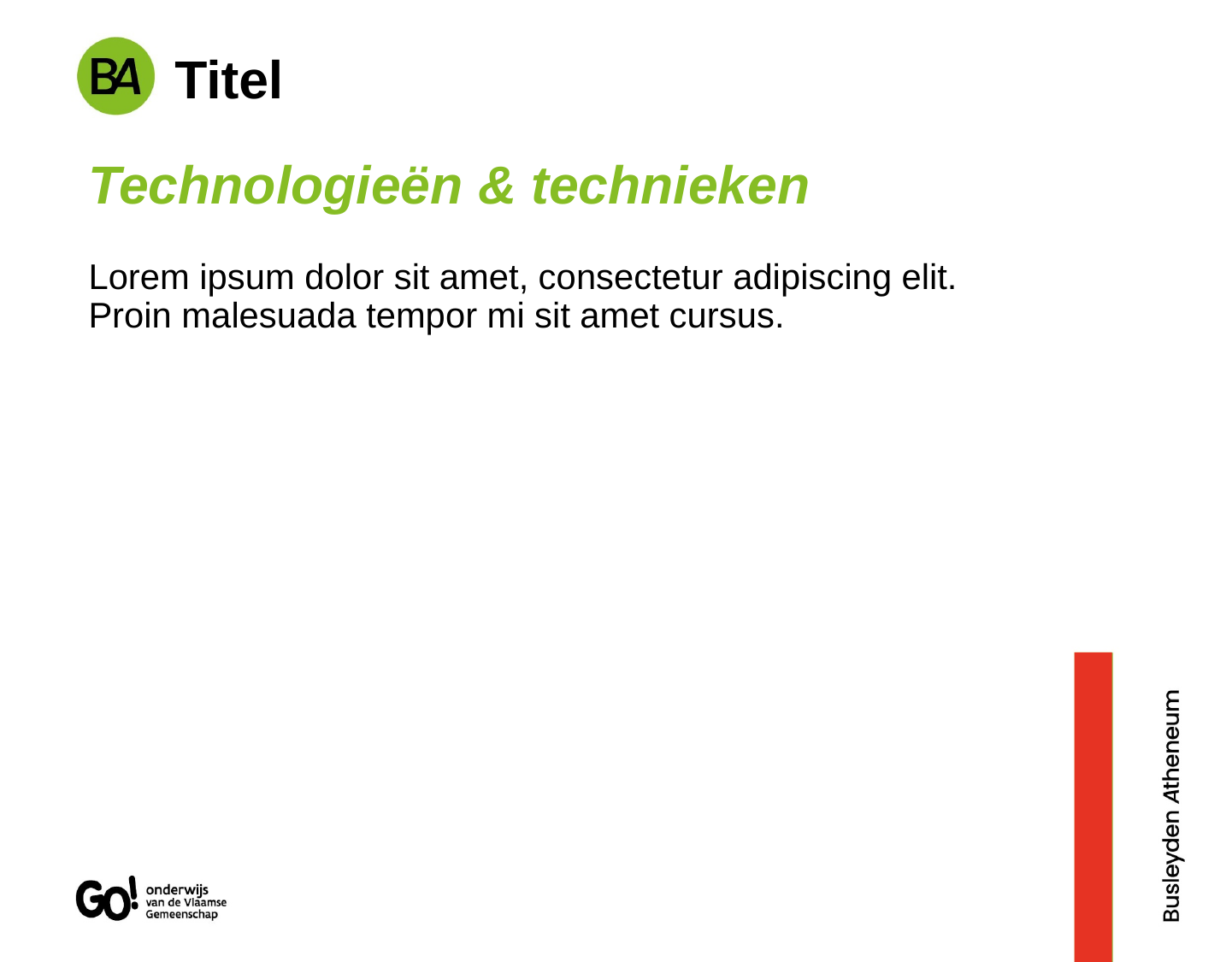

# Titel
Technologieën & technieken
Lorem ipsum dolor sit amet, consectetur adipiscing elit. Proin malesuada tempor mi sit amet cursus.